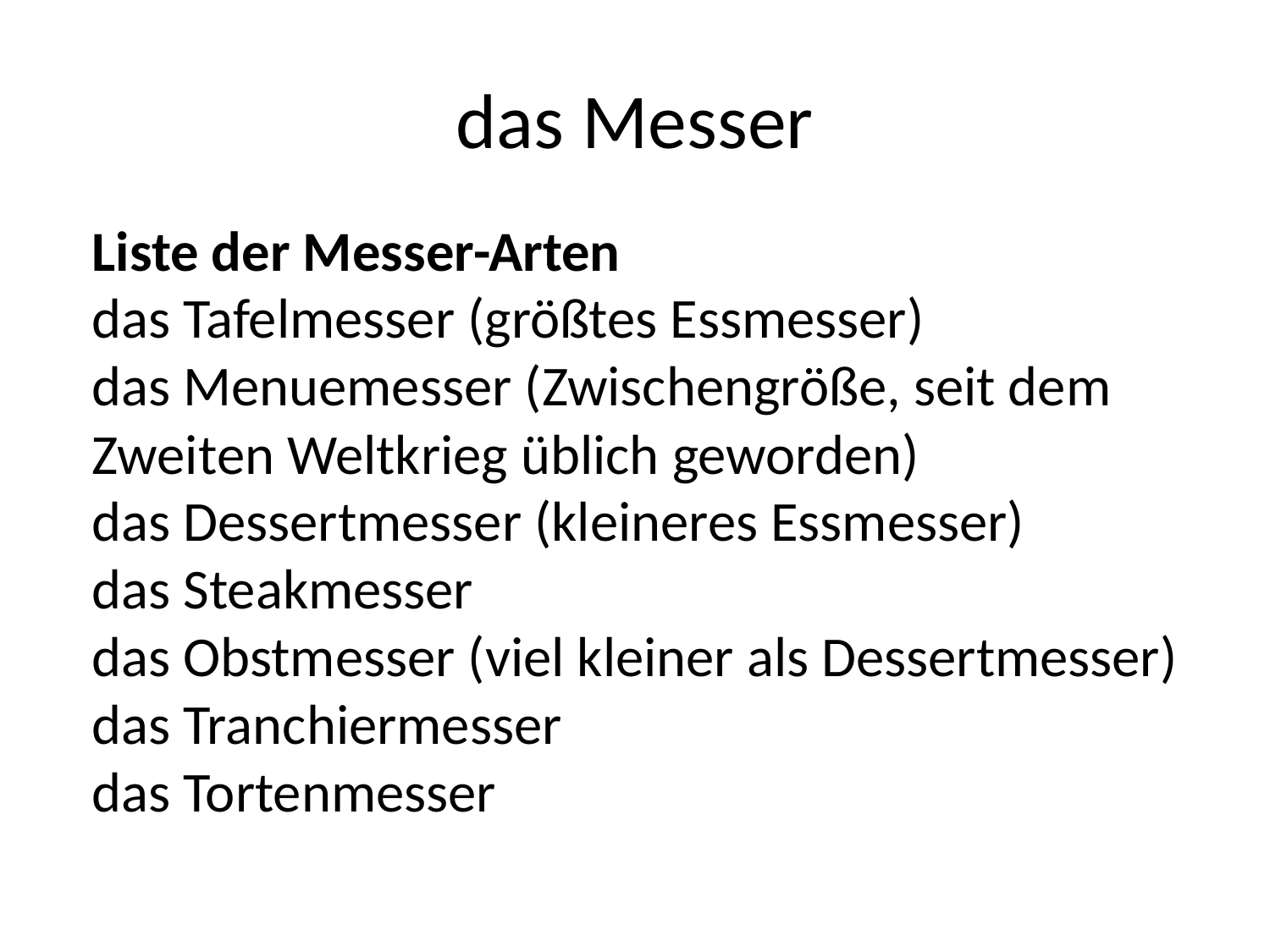

# das Messer
Liste der Messer-Arten
das Tafelmesser (größtes Essmesser)
das Menuemesser (Zwischengröße, seit dem Zweiten Weltkrieg üblich geworden)
das Dessertmesser (kleineres Essmesser)
das Steakmesser
das Obstmesser (viel kleiner als Dessertmesser)
das Tranchiermesser
das Tortenmesser